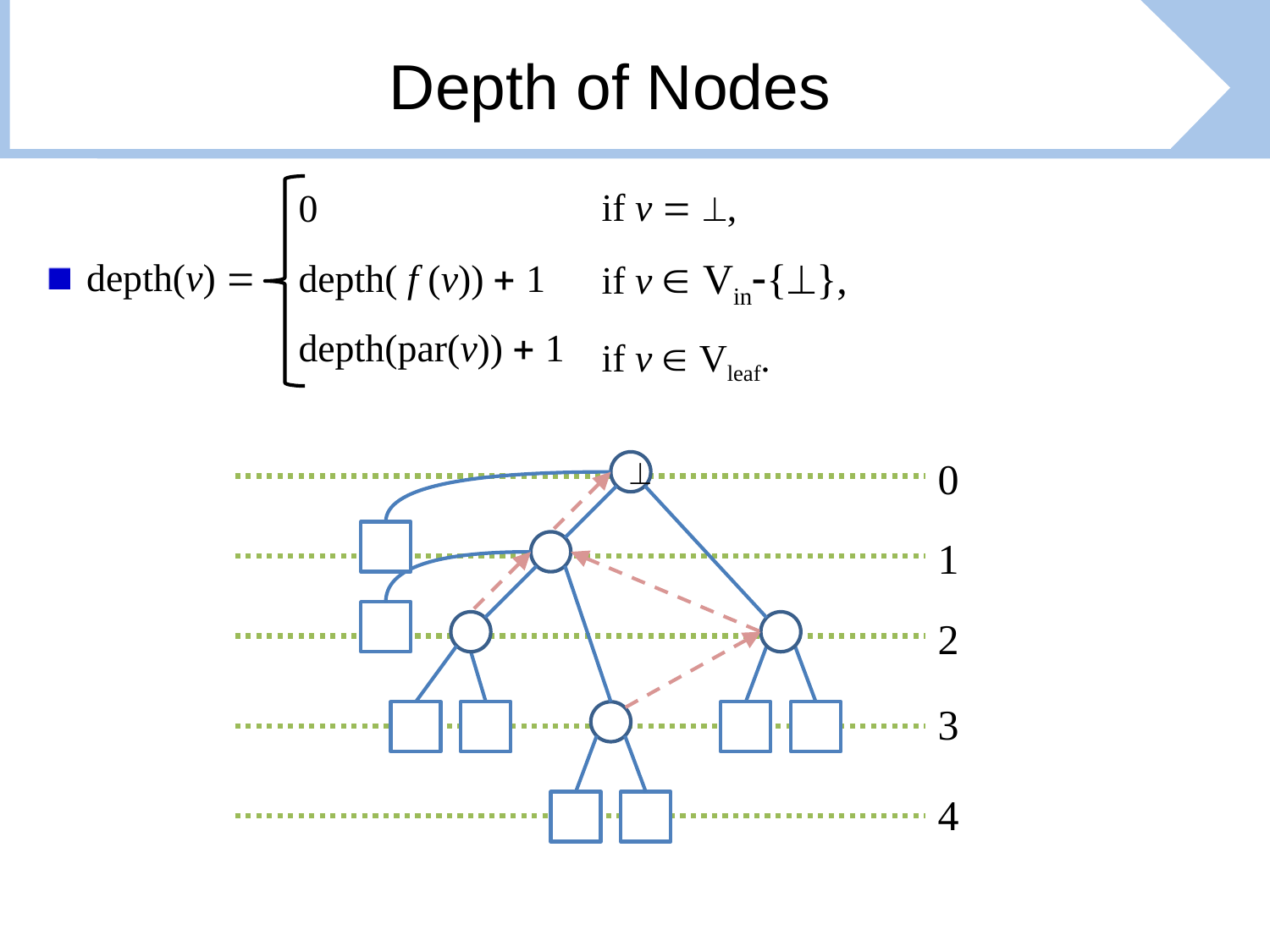

# Depth of Nodes

if v = ⊥,

if v ∈ Vin−{⊥},

if v ∈ Vleaf.
0
depth( f (v)) + 1

depth(par(v)) + 1

depth(v) =
0
⊥

1

2

3

4